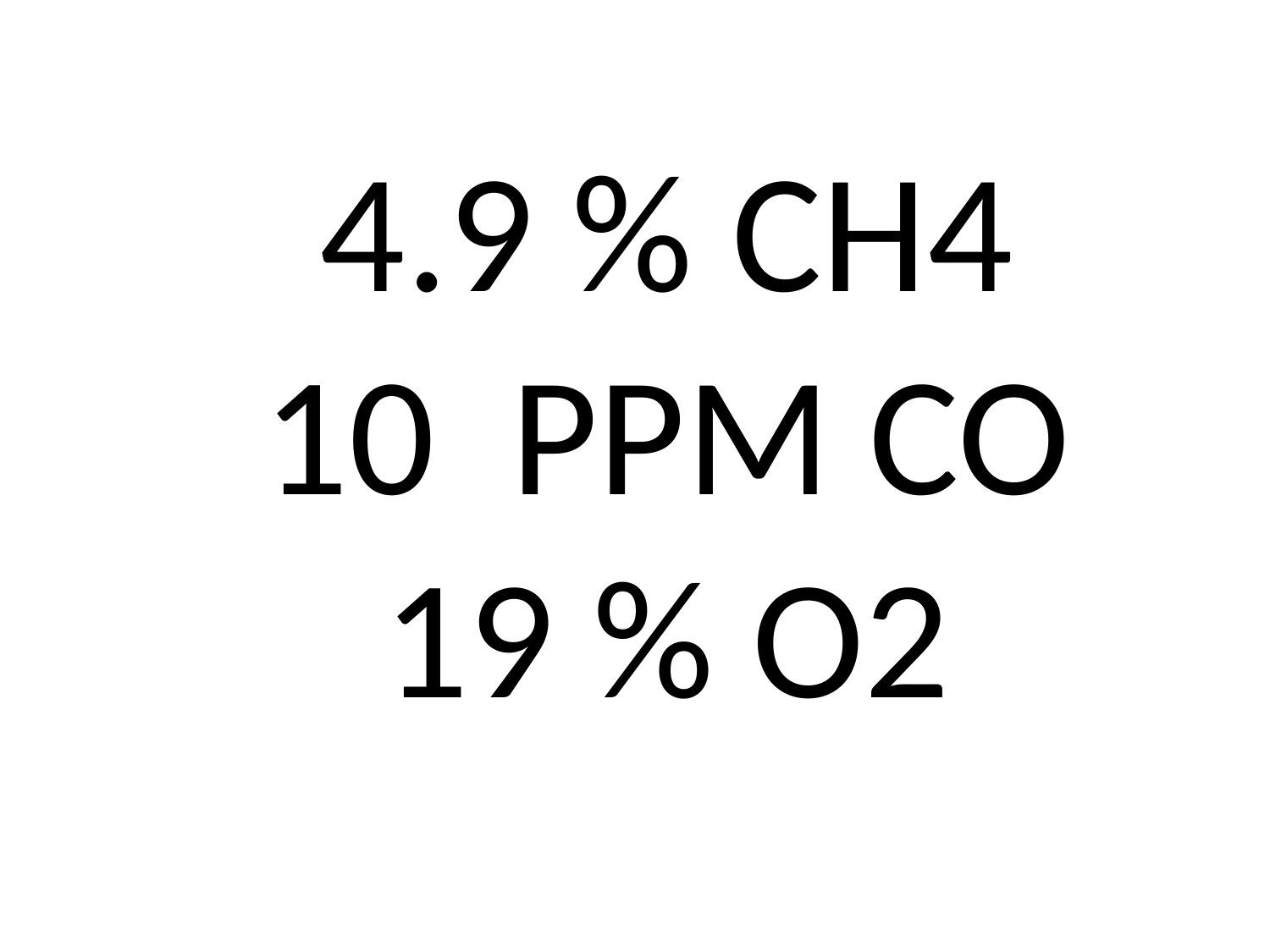

4.9 % CH4
10  PPM CO
19 % O2